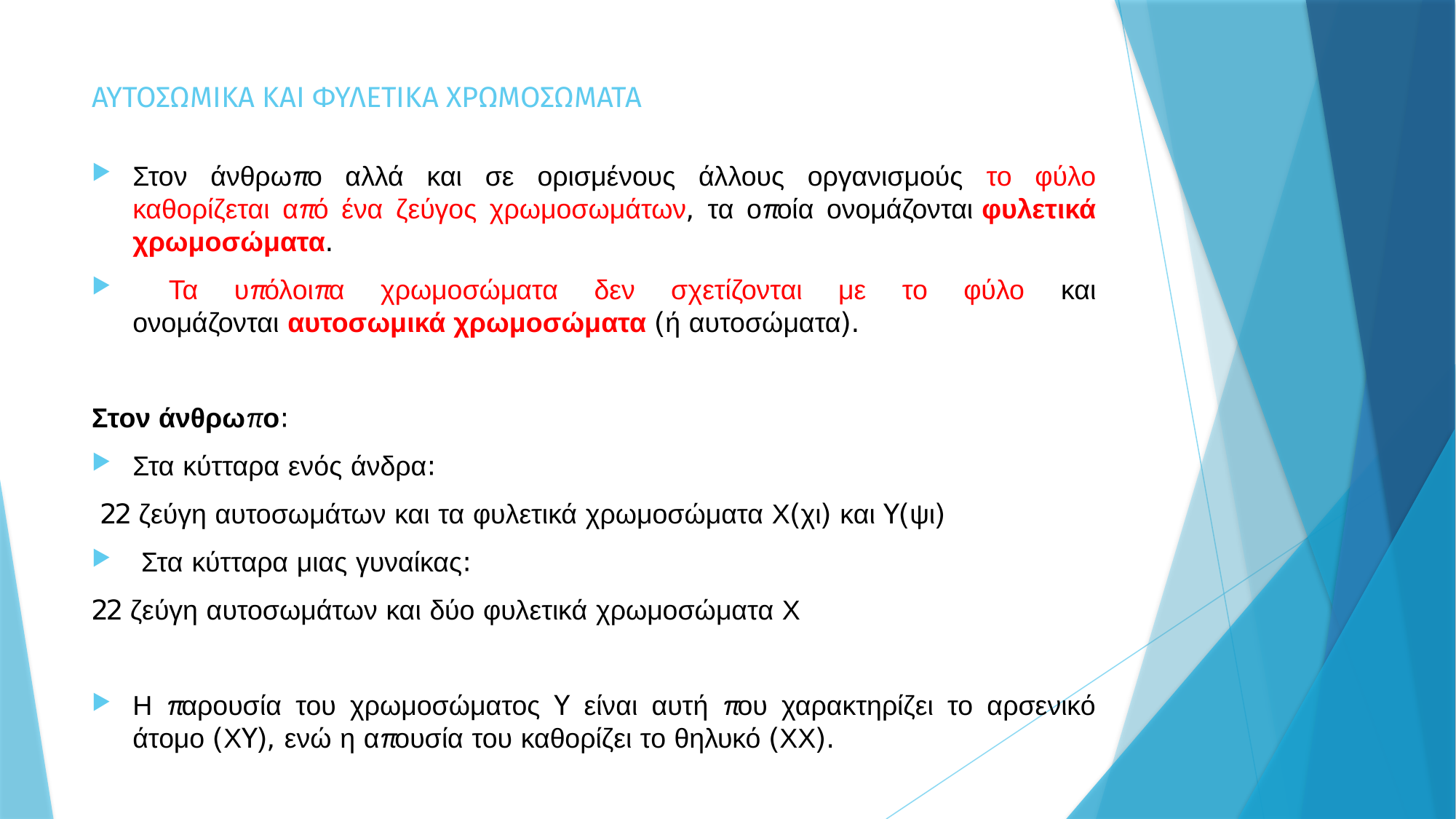

# ΑΥΤΟΣΩΜΙΚΑ ΚΑΙ ΦΥΛΕΤΙΚΑ ΧΡΩΜΟΣΩΜΑΤΑ
Στον άνθρωπο αλλά και σε ορισμένους άλλους οργανισμούς το φύλο καθορίζεται από ένα ζεύγος χρωμοσωμάτων, τα οποία ονομάζονται φυλετικά χρωμοσώματα.
 Τα υπόλοιπα χρωμοσώματα δεν σχετίζονται με το φύλο και ονομάζονται αυτοσωμικά χρωμοσώματα (ή αυτοσώματα).

Στον άνθρωπο:
Στα κύτταρα ενός άνδρα:
 22 ζεύγη αυτοσωμάτων και τα φυλετικά χρωμοσώματα Χ(χι) και Y(ψι)
 Στα κύτταρα μιας γυναίκας:
22 ζεύγη αυτοσωμάτων και δύο φυλετικά χρωμοσώματα Χ

Η παρουσία του χρωμοσώματος Y είναι αυτή που χαρακτηρίζει το αρσενικό άτομο (ΧY), ενώ η απουσία του καθορίζει το θηλυκό (ΧΧ).